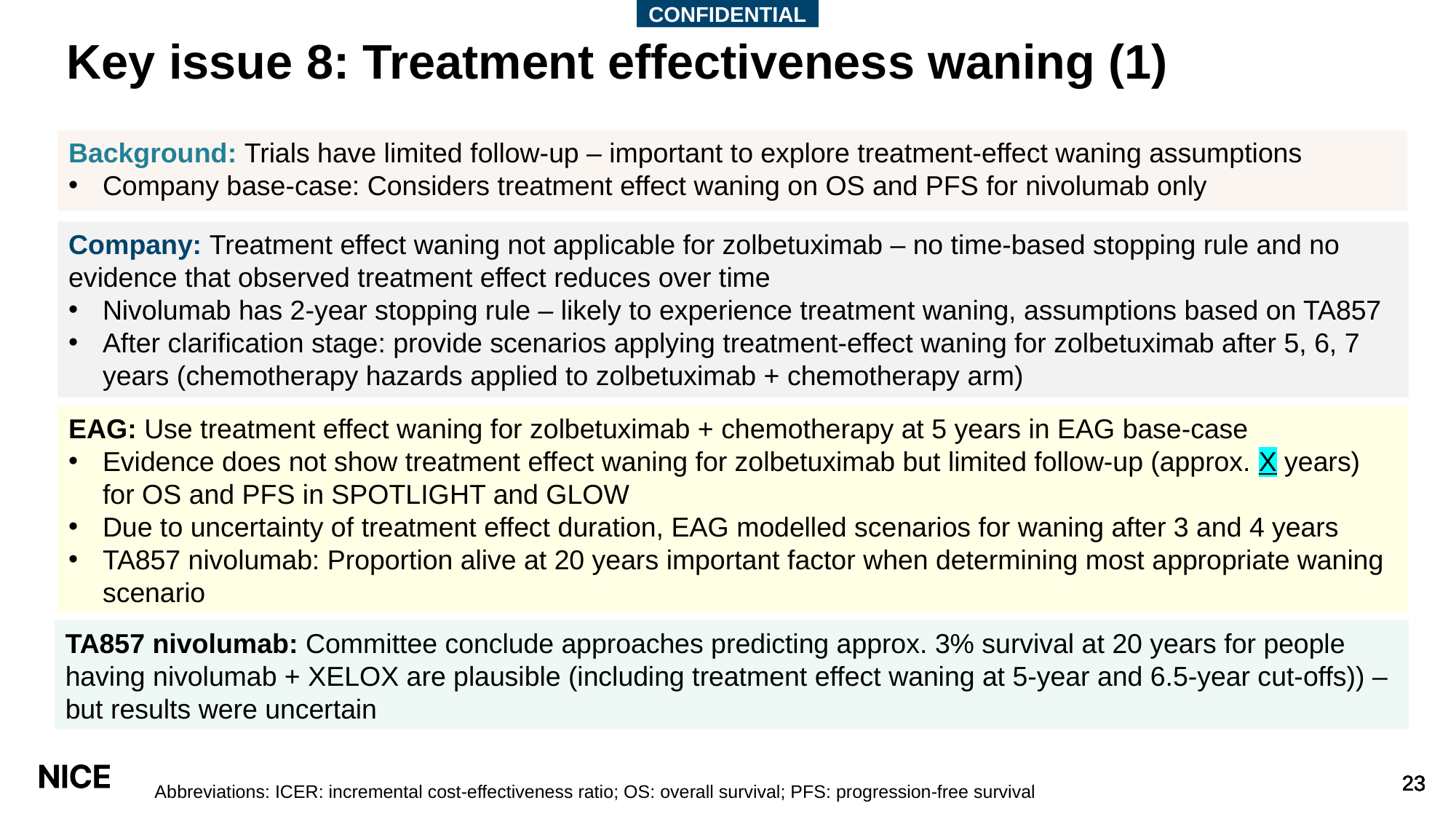

CONFIDENTIAL
# Key issue 8: Treatment effectiveness waning (1)
Background: Trials have limited follow-up – important to explore treatment-effect waning assumptions
Company base-case: Considers treatment effect waning on OS and PFS for nivolumab only
Company: Treatment effect waning not applicable for zolbetuximab – no time-based stopping rule and no evidence that observed treatment effect reduces over time
Nivolumab has 2-year stopping rule – likely to experience treatment waning, assumptions based on TA857
After clarification stage: provide scenarios applying treatment-effect waning for zolbetuximab after 5, 6, 7 years (chemotherapy hazards applied to zolbetuximab + chemotherapy arm)
EAG: Use treatment effect waning for zolbetuximab + chemotherapy at 5 years in EAG base-case
Evidence does not show treatment effect waning for zolbetuximab but limited follow-up (approx. X years) for OS and PFS in SPOTLIGHT and GLOW
Due to uncertainty of treatment effect duration, EAG modelled scenarios for waning after 3 and 4 years
TA857 nivolumab: Proportion alive at 20 years important factor when determining most appropriate waning scenario
TA857 nivolumab: Committee conclude approaches predicting approx. 3% survival at 20 years for people having nivolumab + XELOX are plausible (including treatment effect waning at 5-year and 6.5-year cut-offs)) – but results were uncertain
Abbreviations: ICER: incremental cost-effectiveness ratio; OS: overall survival; PFS: progression-free survival